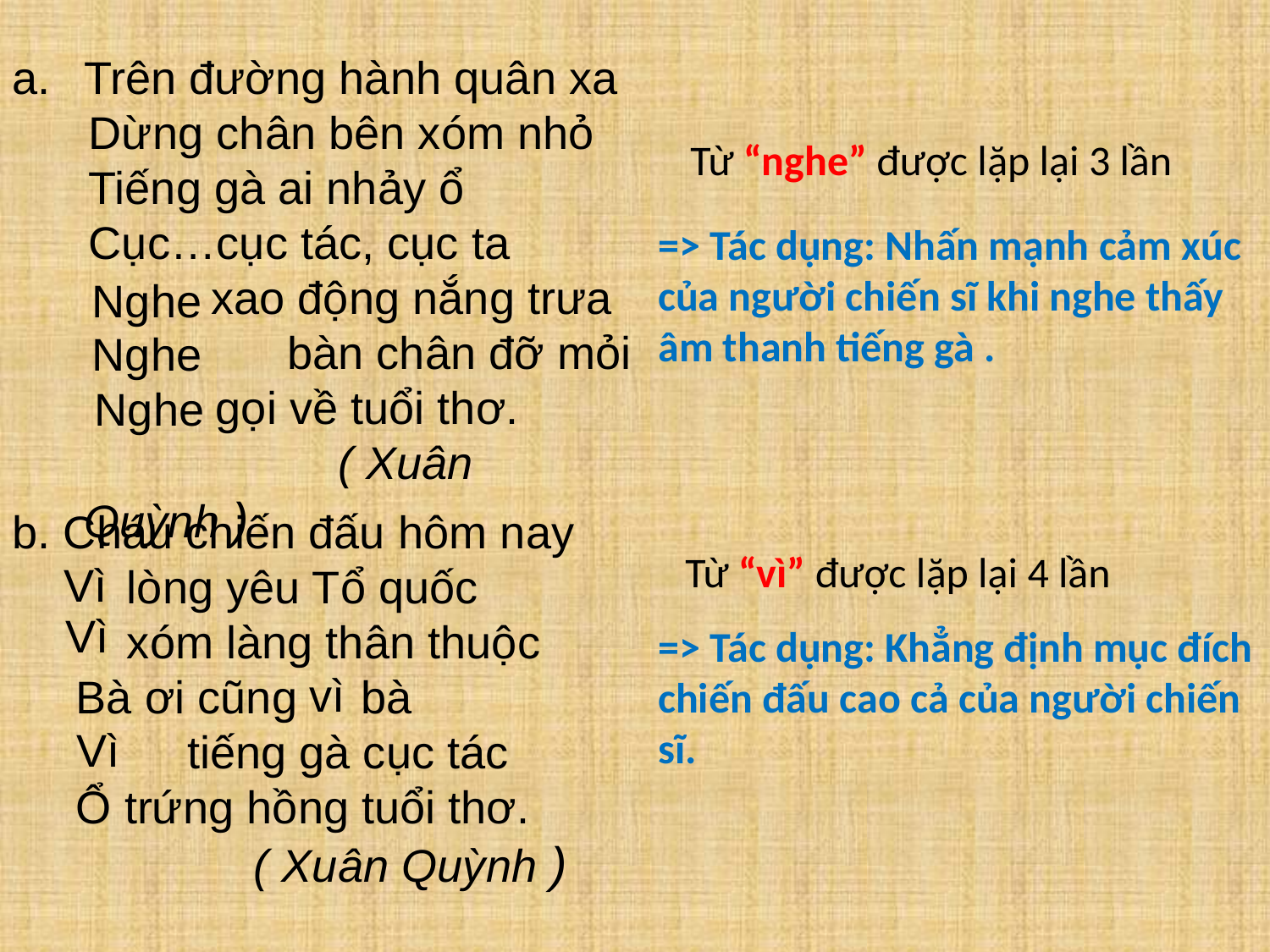

Trên đường hành quân xa
      Dừng chân bên xóm nhỏ
      Tiếng gà ai nhảy ổ
      Cục…cục tác, cục ta
	          xao động nắng trưa
		      bàn chân đỡ mỏi
                gọi về tuổi thơ.
			( Xuân Quỳnh )

Từ “nghe” được lặp lại 3 lần
=> Tác dụng: Nhấn mạnh cảm xúc của người chiến sĩ khi nghe thấy âm thanh tiếng gà .
Nghe
Nghe
Nghe
b. Cháu chiến đấu hôm nay
         lòng yêu Tổ quốc
         xóm làng thân thuộc
     Bà ơi cũng     bà
		tiếng gà cục tác
     Ổ trứng hồng tuổi thơ.
                   ( Xuân Quỳnh )
Từ “vì” được lặp lại 4 lần
Vì
Vì
=> Tác dụng: Khẳng định mục đích chiến đấu cao cả của người chiến sĩ.
vì
Vì